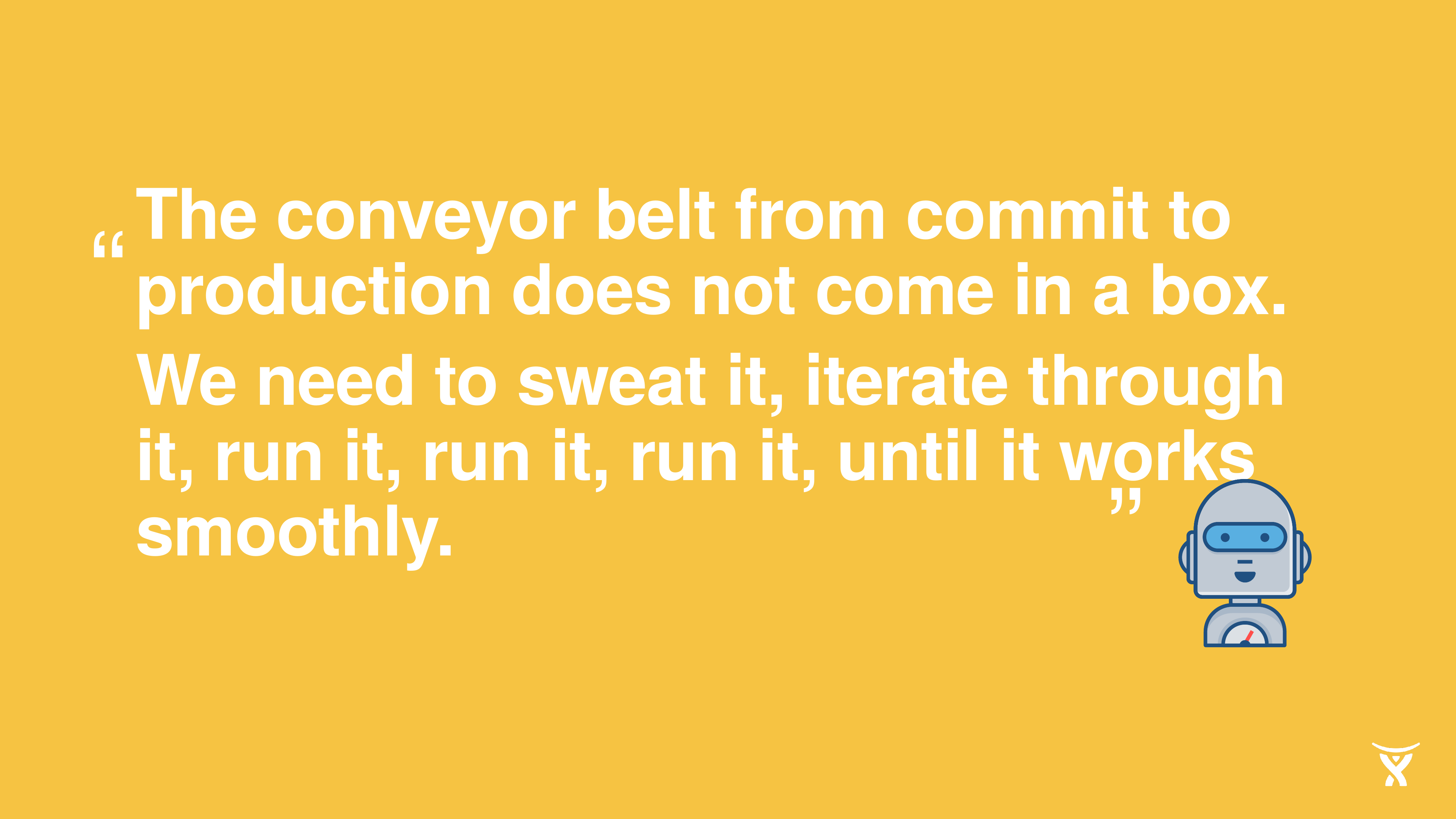

The conveyor belt from commit to production does not come in a box.
We need to sweat it, iterate through it, run it, run it, run it, until it works smoothly.
“
”